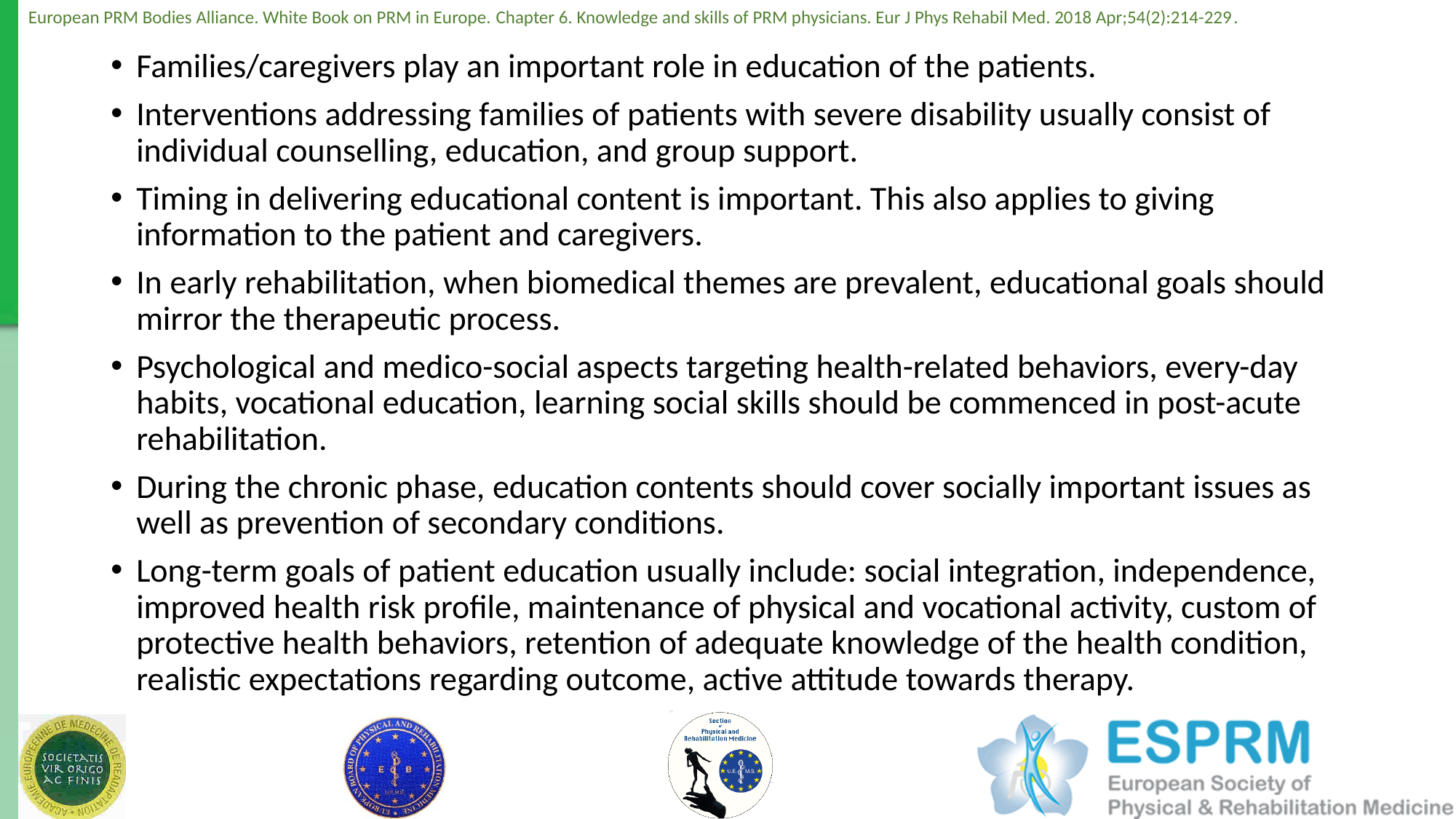

Families/caregivers play an important role in education of the patients.
Interventions addressing families of patients with severe disability usually consist of individual counselling, education, and group support.
Timing in delivering educational content is important. This also applies to giving information to the patient and caregivers.
In early rehabilitation, when biomedical themes are prevalent, educational goals should mirror the therapeutic process.
Psychological and medico-social aspects targeting health-related behaviors, every-day habits, vocational education, learning social skills should be commenced in post-acute rehabilitation.
During the chronic phase, education contents should cover socially important issues as well as prevention of secondary conditions.
Long-term goals of patient education usually include: social integration, independence, improved health risk profile, maintenance of physical and vocational activity, custom of protective health behaviors, retention of adequate knowledge of the health condition, realistic expectations regarding outcome, active attitude towards therapy.